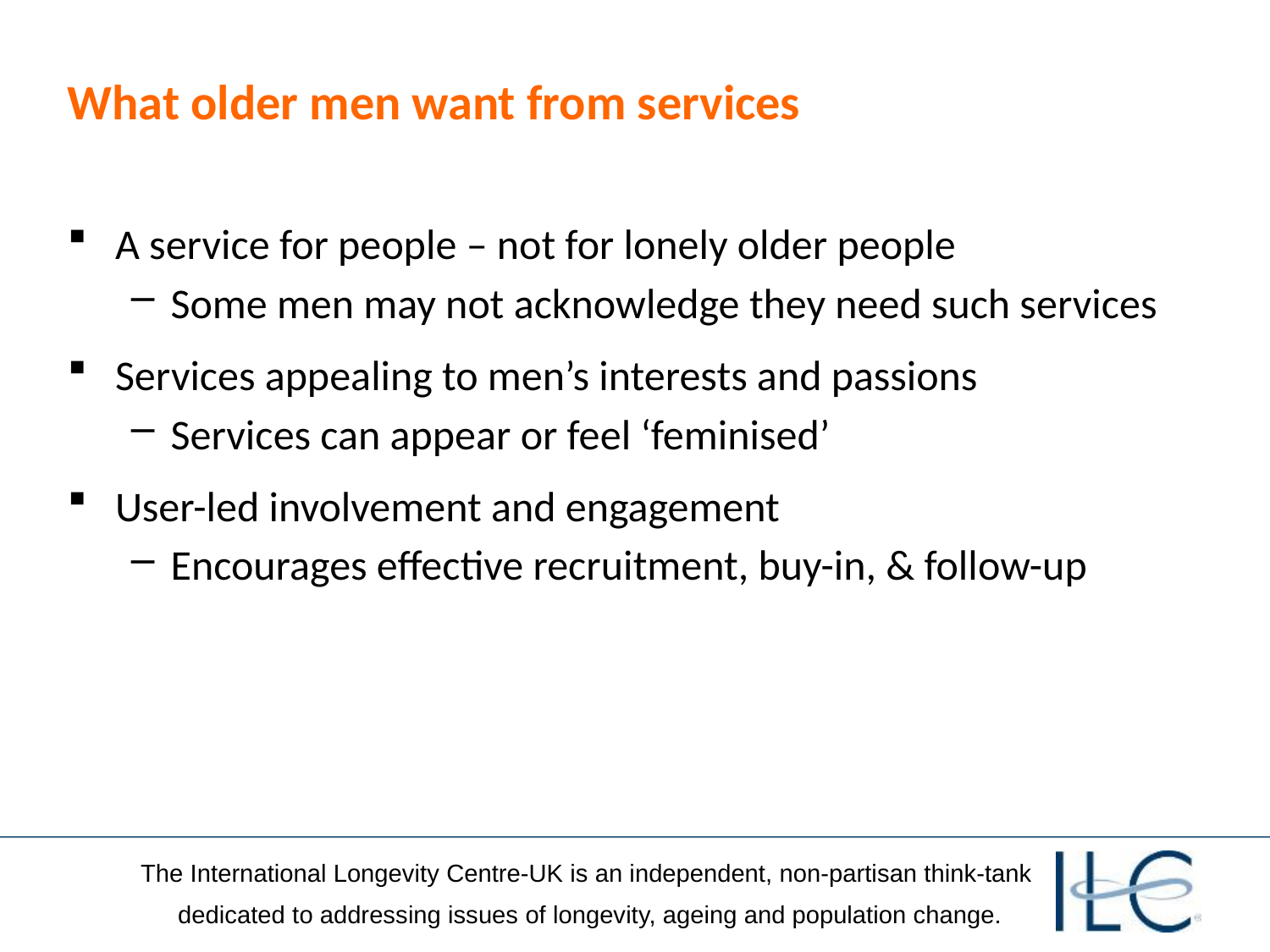

What older men want from services

A service for people – not for lonely older people
Some men may not acknowledge they need such services
Services appealing to men’s interests and passions
Services can appear or feel ‘feminised’
User-led involvement and engagement
Encourages effective recruitment, buy-in, & follow-up